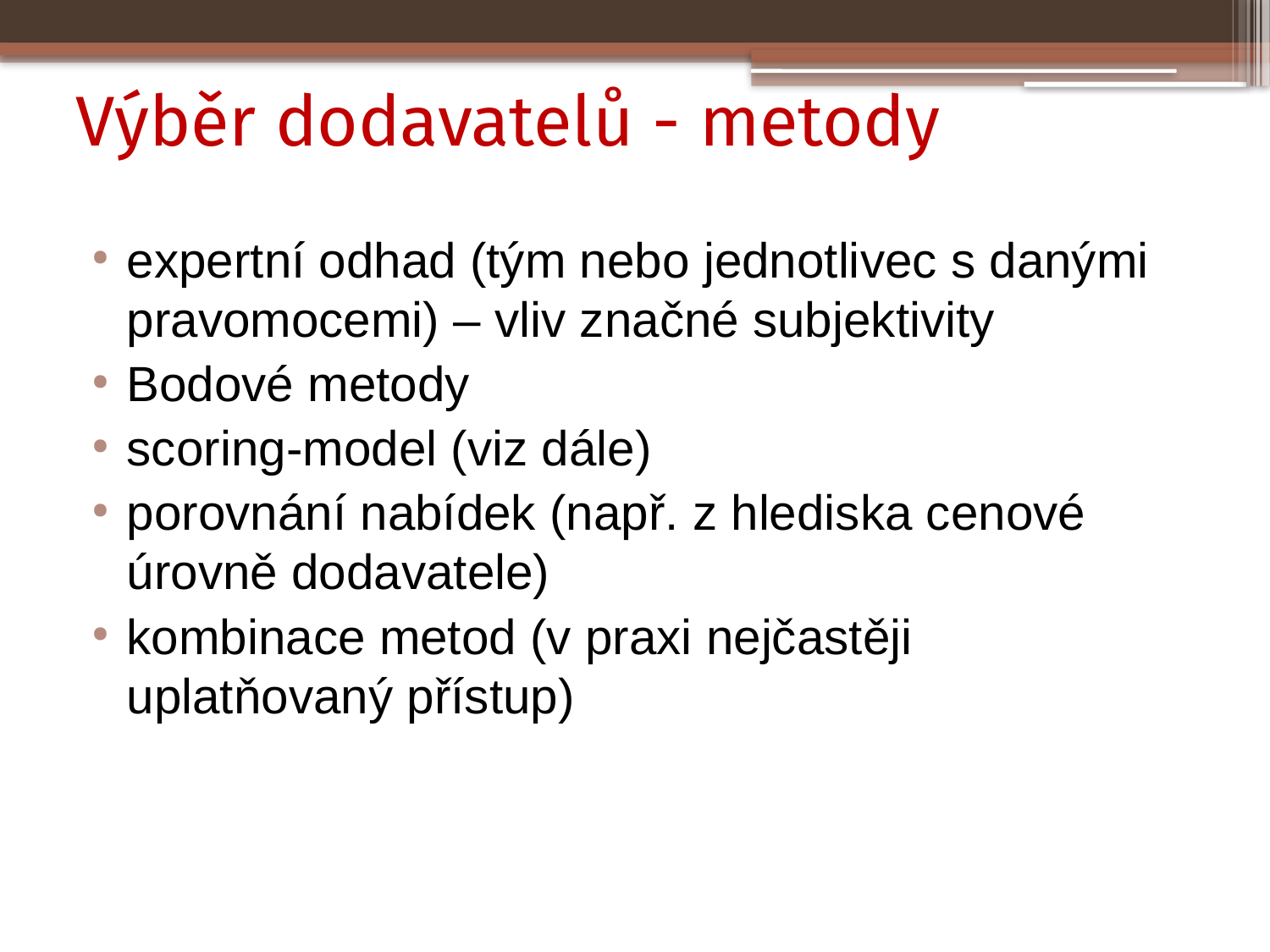

Výběr dodavatelů - metody
expertní odhad (tým nebo jednotlivec s danými pravomocemi) – vliv značné subjektivity
Bodové metody
scoring-model (viz dále)
porovnání nabídek (např. z hlediska cenové úrovně dodavatele)
kombinace metod (v praxi nejčastěji uplatňovaný přístup)